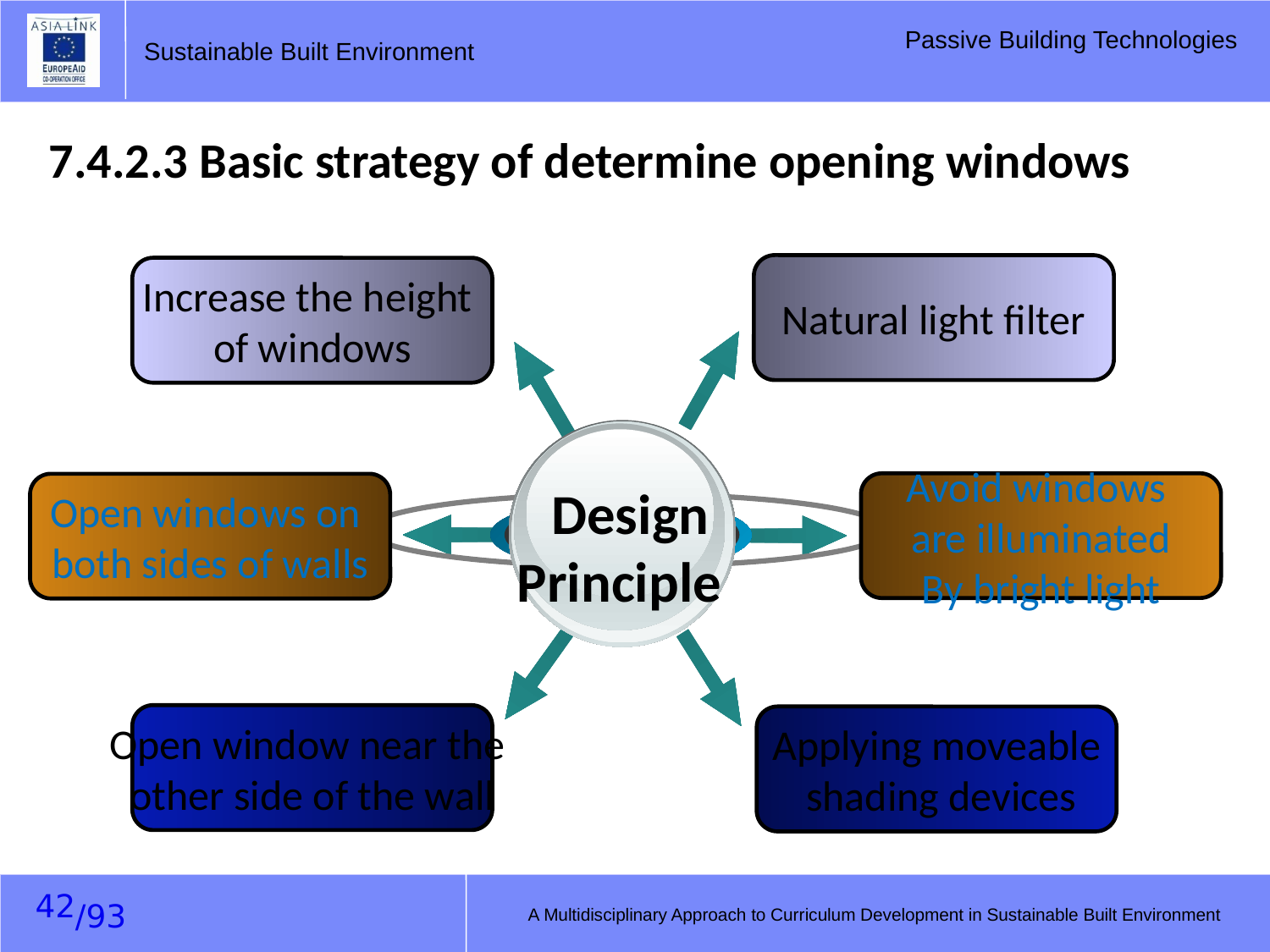

7.4.2.3 Basic strategy of determine opening windows
Natural light filter
Increase the height
of windows

Design
Principle

Avoid windows
 are illuminated
By bright light
Open windows on
both sides of walls

Open window near the
other side of the wall
Applying moveable
 shading devices
42
A Multidisciplinary Approach to Curriculum Development in Sustainable Built Environment